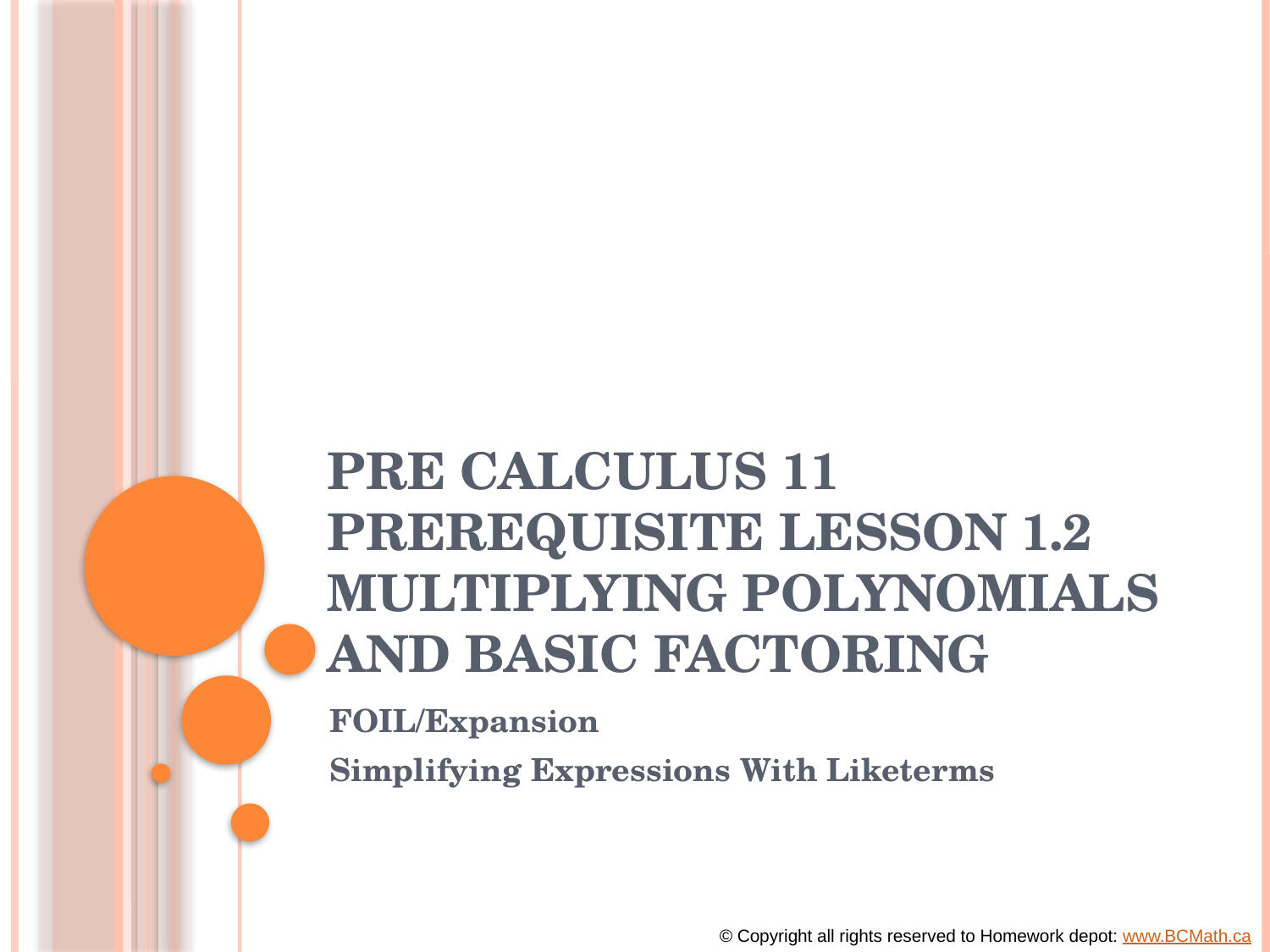

# Pre Calculus 11 Prerequisite Lesson 1.2 Multiplying Polynomials and Basic Factoring
FOIL/Expansion
Simplifying Expressions With Liketerms

© Copyright all rights reserved to Homework depot: www.BCMath.ca